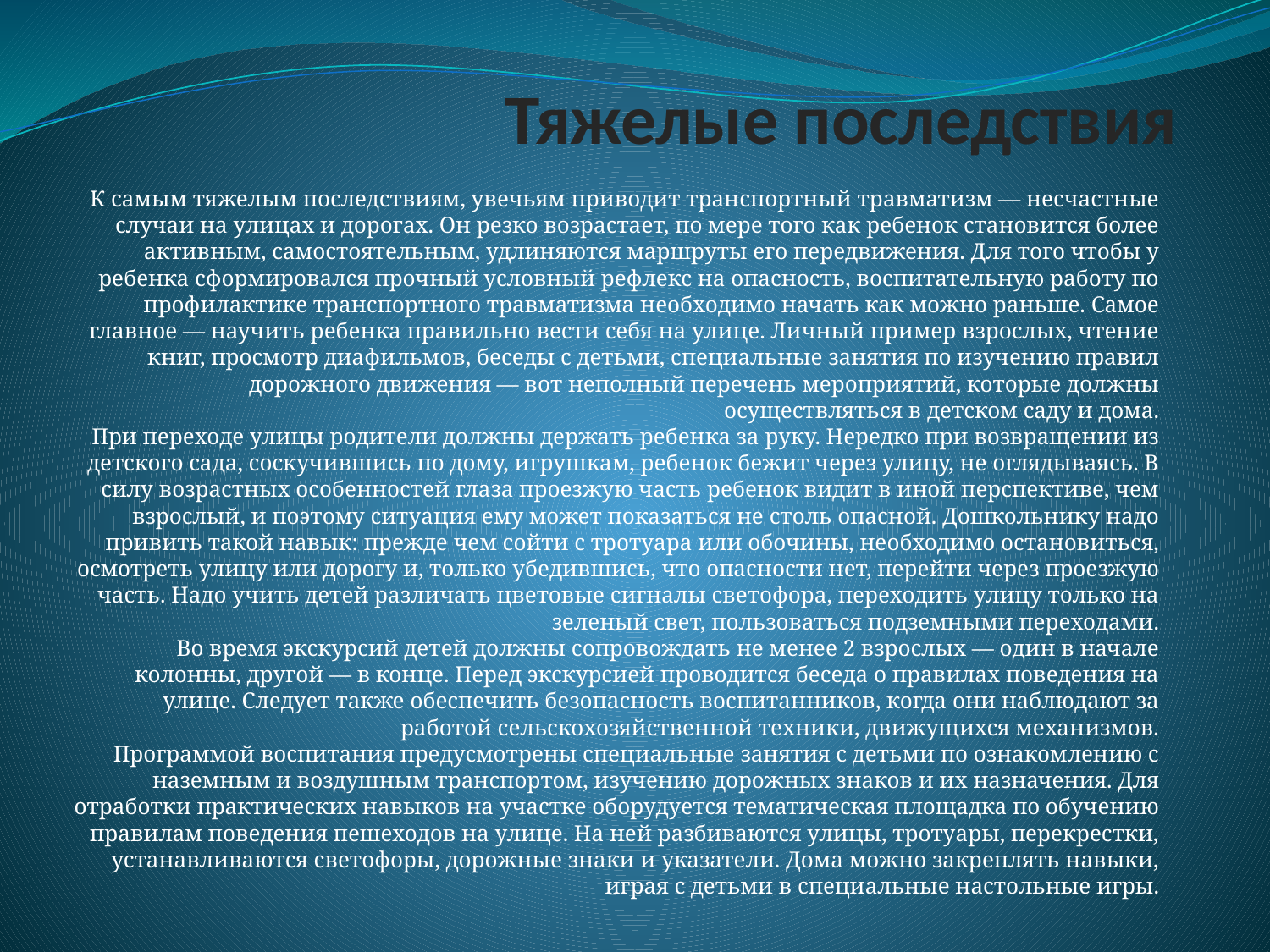

# Тяжелые последствия
К самым тяжелым последствиям, увечьям приводит транспортный травматизм — несчастные случаи на улицах и дорогах. Он резко возрастает, по мере того как ребенок становится более активным, самостоятельным, удлиняются маршруты его передвижения. Для того чтобы у ребенка сформировался прочный условный рефлекс на опасность, воспитательную работу по профилактике транспортного травматизма необходимо начать как можно раньше. Самое главное — научить ребенка правильно вести себя на улице. Личный пример взрослых, чтение книг, просмотр диафильмов, беседы с детьми, специальные занятия по изучению правил дорожного движения — вот неполный перечень мероприятий, которые должны осуществляться в детском саду и дома.
При переходе улицы родители должны держать ребенка за руку. Нередко при возвращении из детского сада, соскучившись по дому, игрушкам, ребенок бежит через улицу, не оглядываясь. В силу возрастных особенностей глаза проезжую часть ребенок видит в иной перспективе, чем взрослый, и поэтому ситуация ему может показаться не столь опасной. Дошкольнику надо привить такой навык: прежде чем сойти с тротуара или обочины, необходимо остановиться, осмотреть улицу или дорогу и, только убедившись, что опасности нет, перейти через проезжую часть. Надо учить детей различать цветовые сигналы светофора, переходить улицу только на зеленый свет, пользоваться подземными переходами.
Во время экскурсий детей должны сопровождать не менее 2 взрослых — один в начале колонны, другой — в конце. Перед экскурсией проводится беседа о правилах поведения на улице. Следует также обеспечить безопасность воспитанников, когда они наблюдают за работой сельскохозяйственной техники, движущихся механизмов.
Программой воспитания предусмотрены специальные занятия с детьми по ознакомлению с наземным и воздушным транспортом, изучению дорожных знаков и их назначения. Для отработки практических навыков на участке оборудуется тематическая площадка по обучению правилам поведения пешеходов на улице. На ней разбиваются улицы, тротуары, перекрестки, устанавливаются светофоры, дорожные знаки и указатели. Дома можно закреплять навыки, играя с детьми в специальные настольные игры.